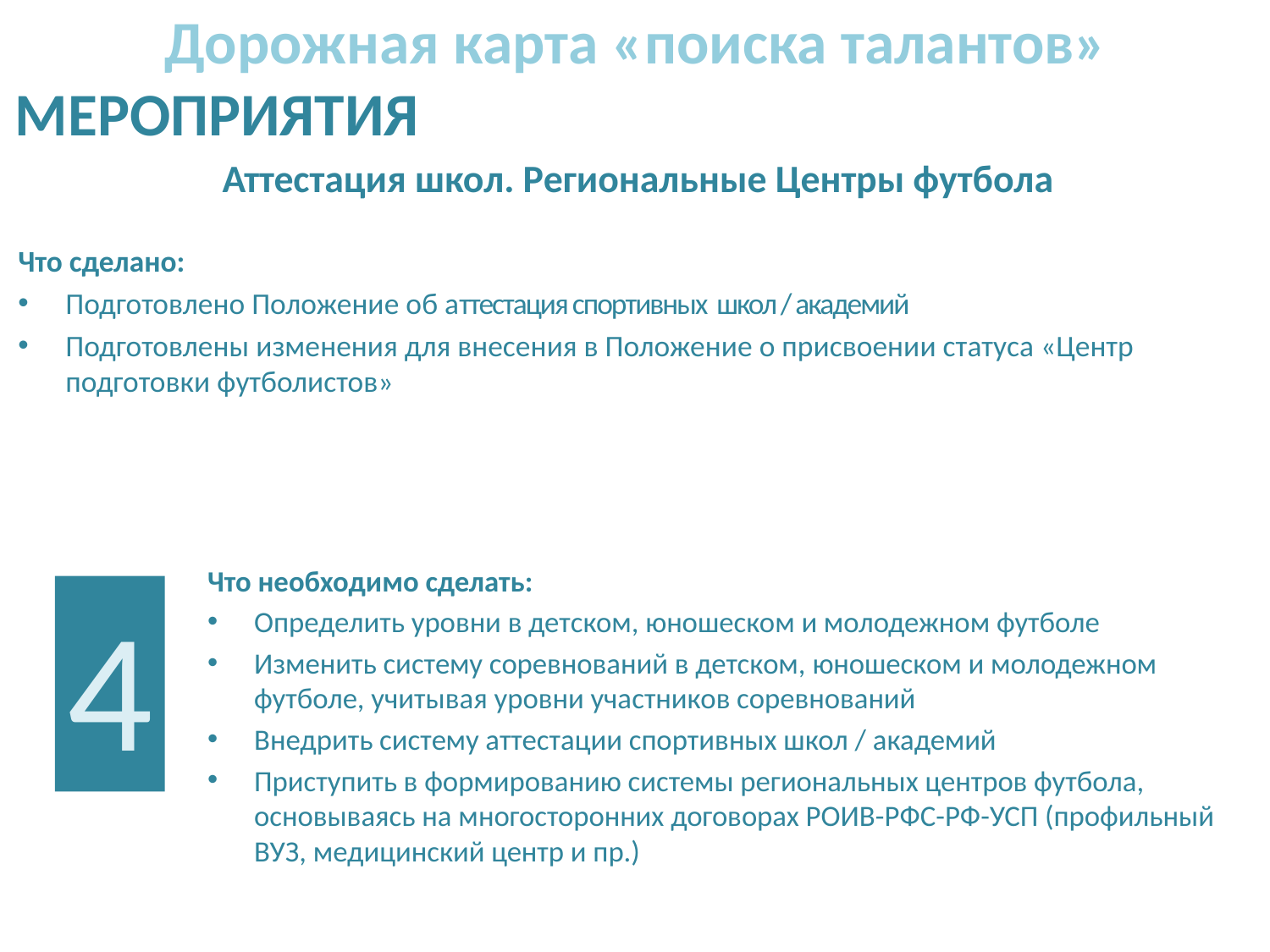

Дорожная карта «поиска талантов»
МЕРОПРИЯТИЯ
# Аттестация школ. Региональные Центры футбола
Что сделано:
Подготовлено Положение об аттестация спортивных  школ / академий
Подготовлены изменения для внесения в Положение о присвоении статуса «Центр подготовки футболистов»

Что необходимо сделать:
Определить уровни в детском, юношеском и молодежном футболе
Изменить систему соревнований в детском, юношеском и молодежном футболе, учитывая уровни участников соревнований
Внедрить систему аттестации спортивных школ / академий
Приступить в формированию системы региональных центров футбола, основываясь на многосторонних договорах РОИВ-РФС-РФ-УСП (профильный ВУЗ, медицинский центр и пр.)

4